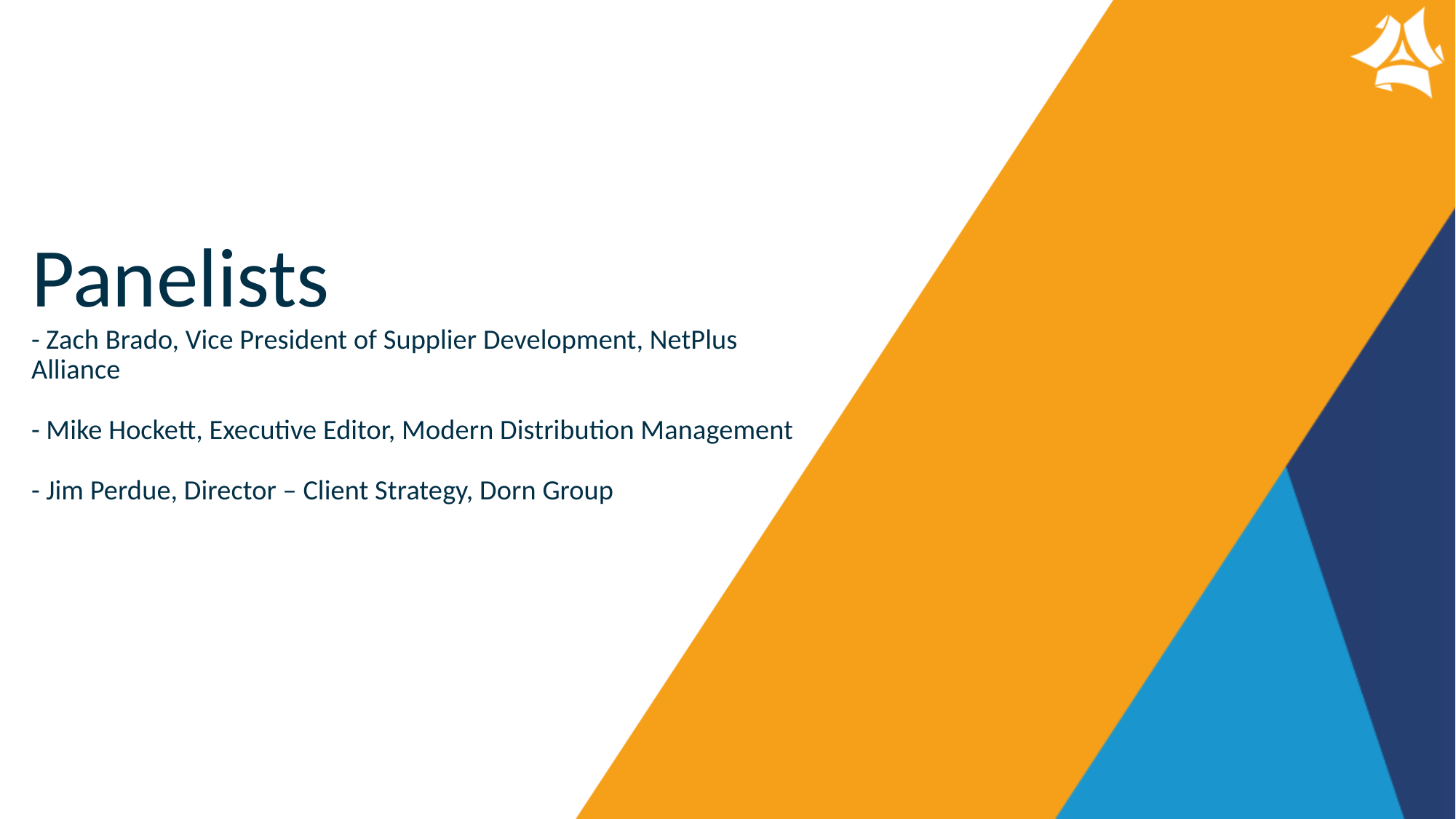

# Panelists - Zach Brado, Vice President of Supplier Development, NetPlus Alliance - Mike Hockett, Executive Editor, Modern Distribution Management - Jim Perdue, Director – Client Strategy, Dorn Group